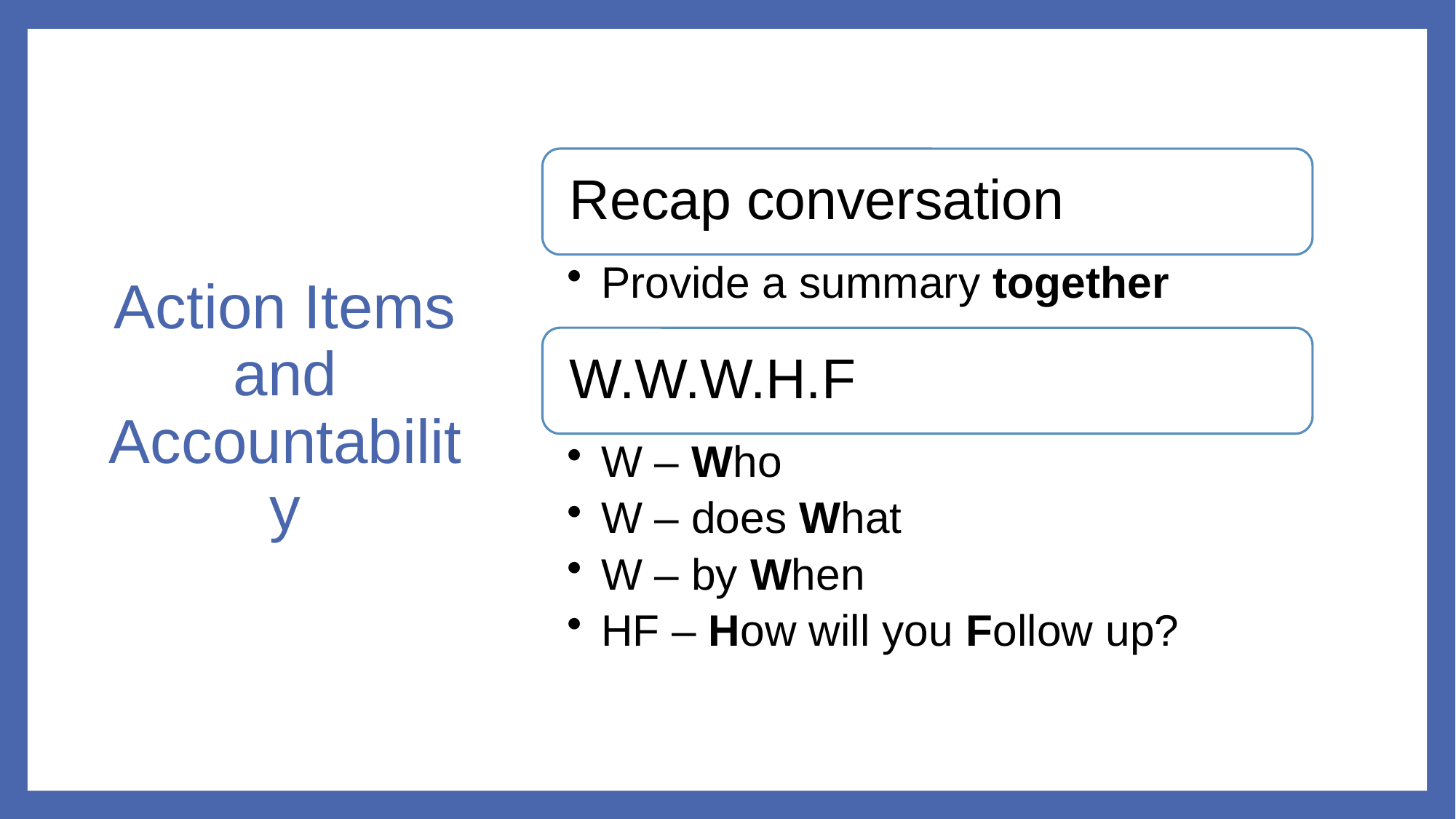

# Action Items and Accountability
Recap conversation
Provide a summary together
W.W.W.H.F
W – Who
W – does What
W – by When
HF – How will you Follow up?